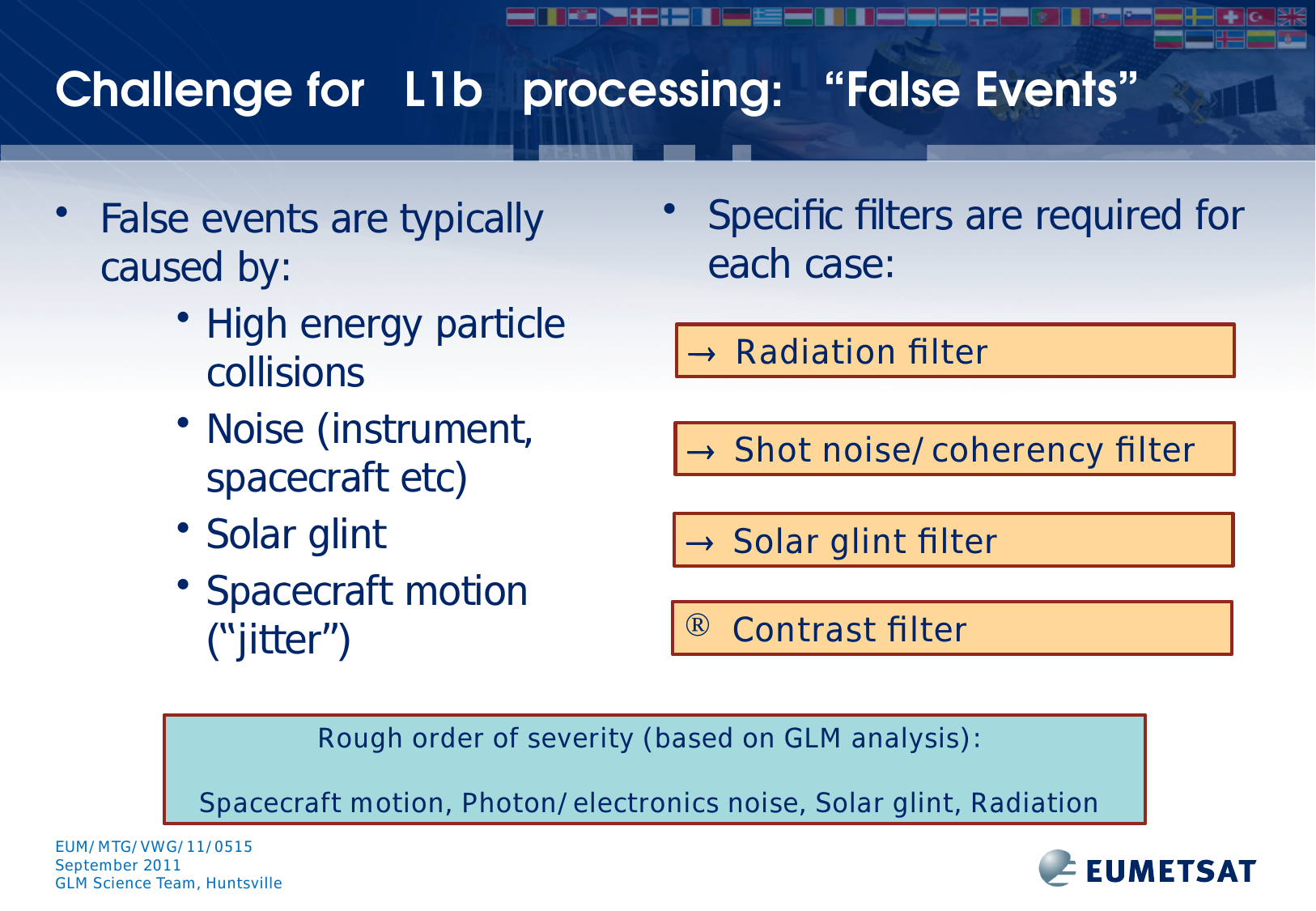

# Challenge for   L1b   processing:   “False Events”
Specific filters are required for each case:

False events are typically caused by:
High energy particle collisions
Noise (instrument, spacecraft etc)
Solar glint
Spacecraft motion (“jitter”)
→  Radiation filter
→  Shot noise/coherency filter
→  Solar glint filter
  Contrast filter
Rough order of severity (based on GLM analysis):

Spacecraft motion, Photon/electronics noise, Solar glint, Radiation
EUM/MTG/VWG/11/0504
September 2011
EUMETSAT Conference, Oslo
EUM/MTG/VWG/11/0515
September 2011
GLM Science Team, Huntsville